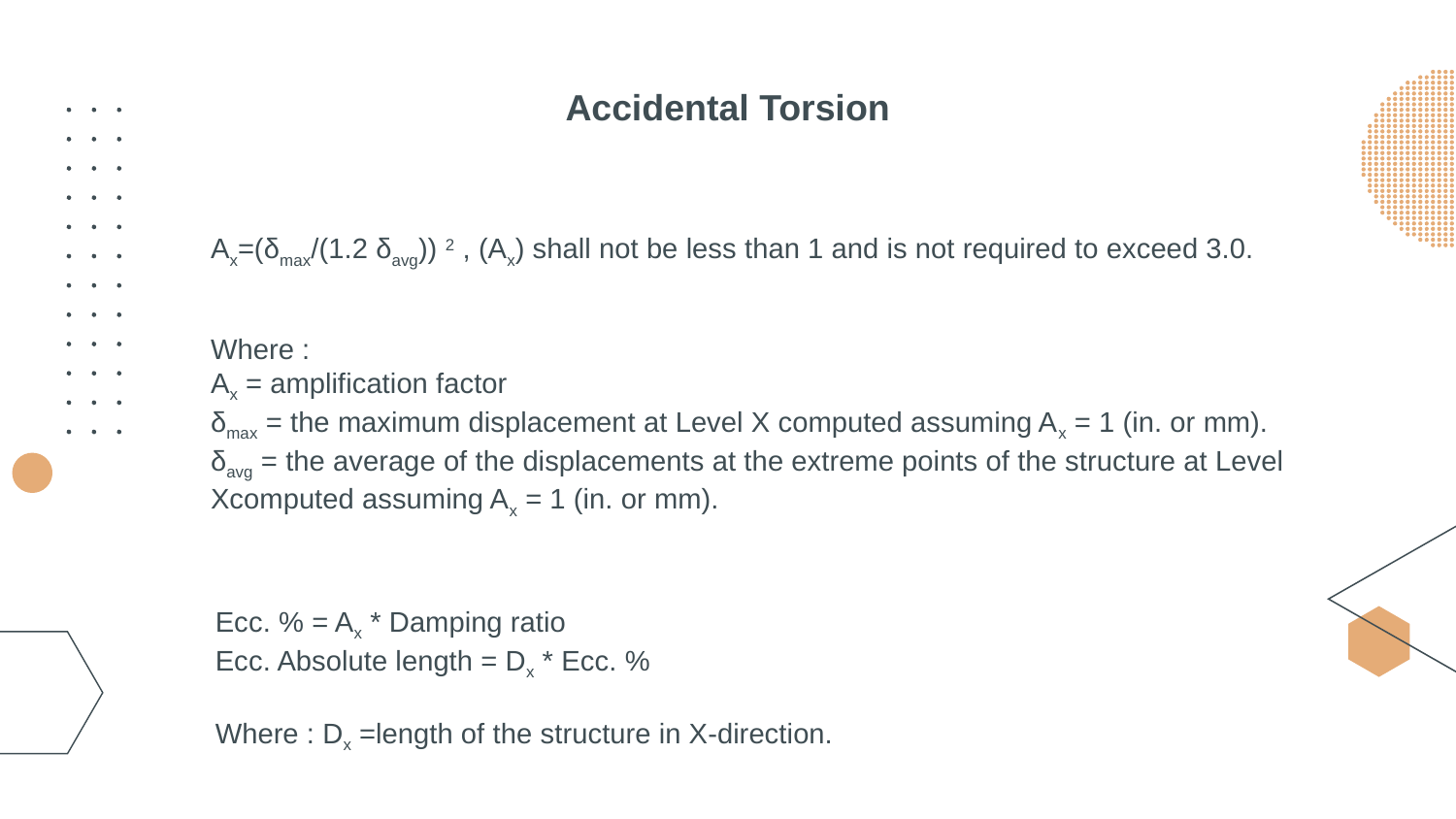

# Accidental Torsion
Ax=(δmax/(1.2 δavg)) 2 , (Ax) shall not be less than 1 and is not required to exceed 3.0.
Where :
Ax = amplification factor
δmax = the maximum displacement at Level X computed assuming Ax = 1 (in. or mm).
δavg = the average of the displacements at the extreme points of the structure at Level Xcomputed assuming Ax = 1 (in. or mm).
Ecc. % = Ax * Damping ratio
Ecc. Absolute length = Dx * Ecc. %

Where : Dx =length of the structure in X-direction.